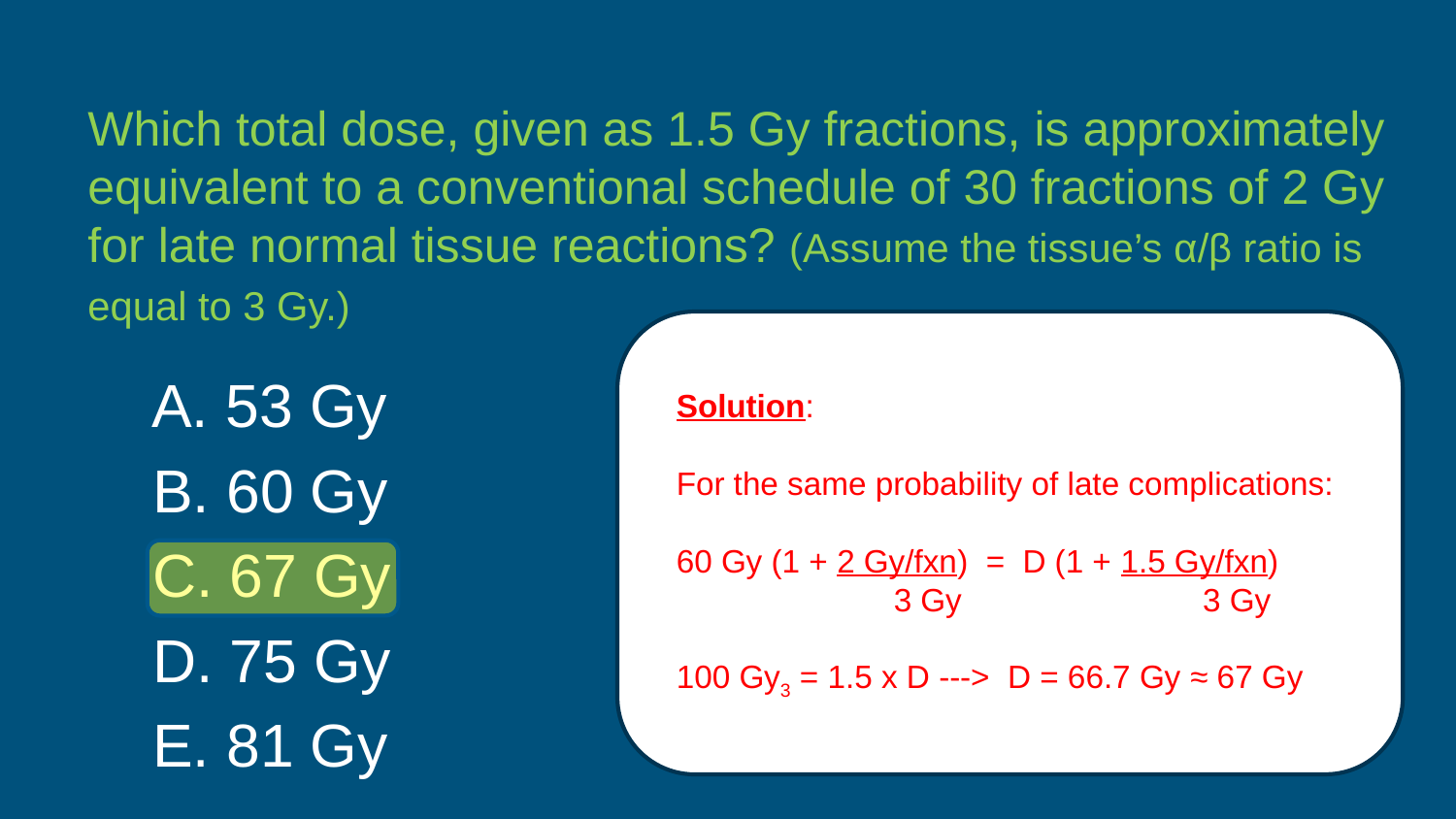

Which total dose, given as 1.5 Gy fractions, is approximately equivalent to a conventional schedule of 30 fractions of 2 Gy for late normal tissue reactions? (Assume the tissue’s α/β ratio is equal to 3 Gy.)
A. 53 Gy
B. 60 Gy
C. 67 Gy
D. 75 Gy
E. 81 Gy
Solution:

For the same probability of late complications:

60 Gy (1 + 2 Gy/fxn)  =  D (1 + 1.5 Gy/fxn)
	        3 Gy 	          3 Gy
100 Gy3 = 1.5 x D --->  D = 66.7 Gy ≈ 67 Gy